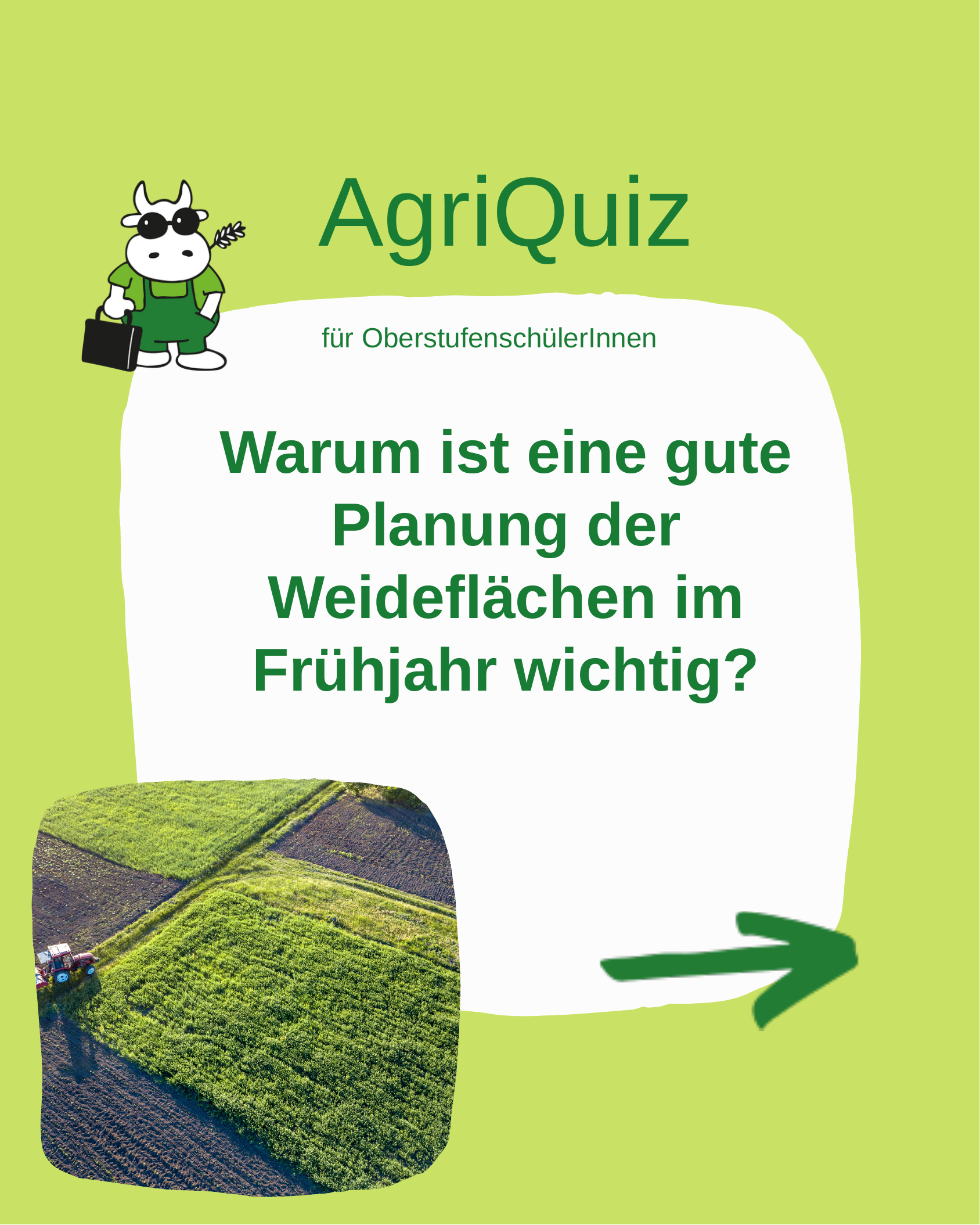

AgriQuiz

für OberstufenschülerInnen
Warum ist eine gute Planung der Weideflächen im Frühjahr wichtig?